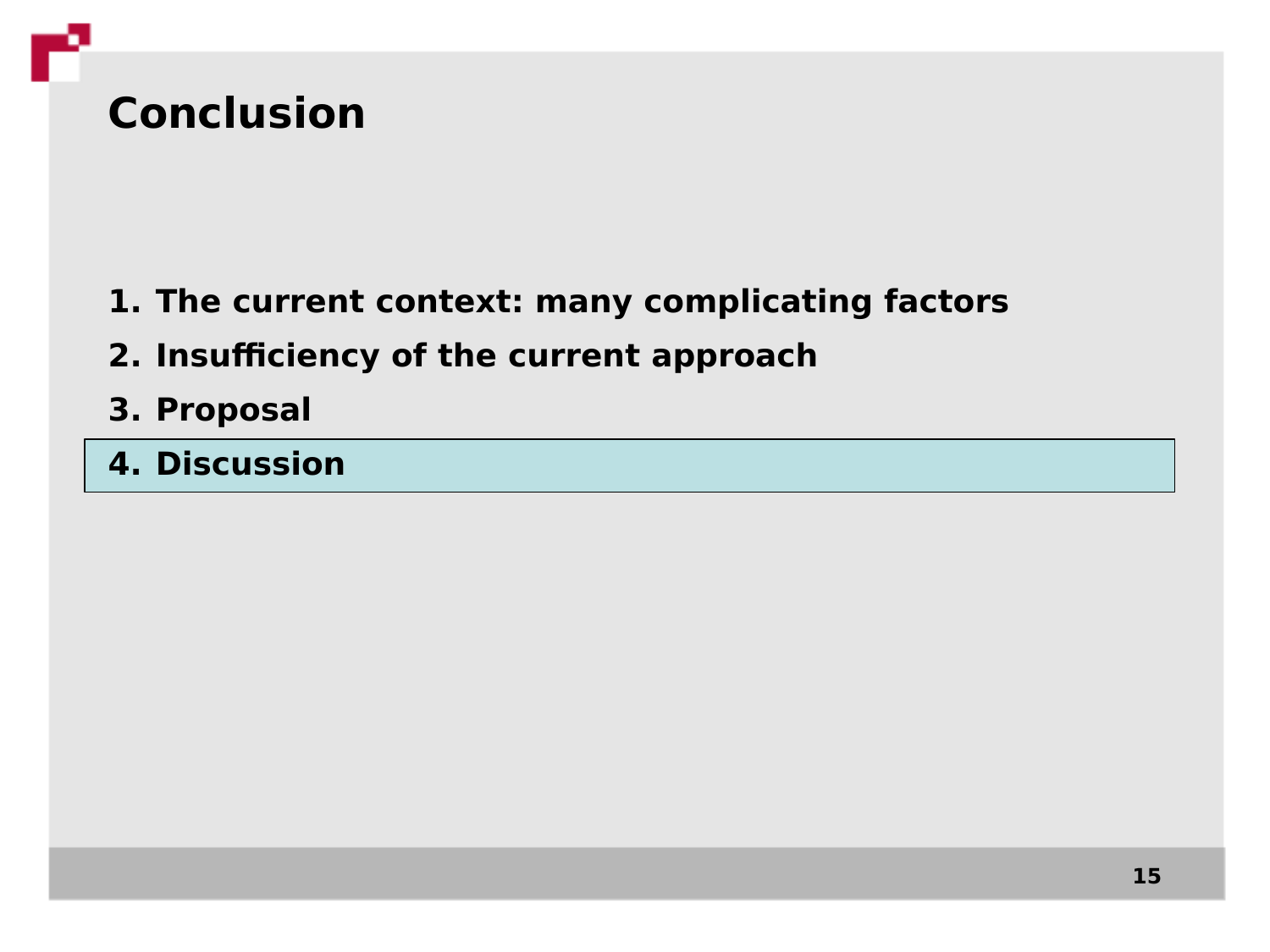

# Conclusion
The current context: many complicating factors
Insufficiency of the current approach
Proposal
Discussion

15